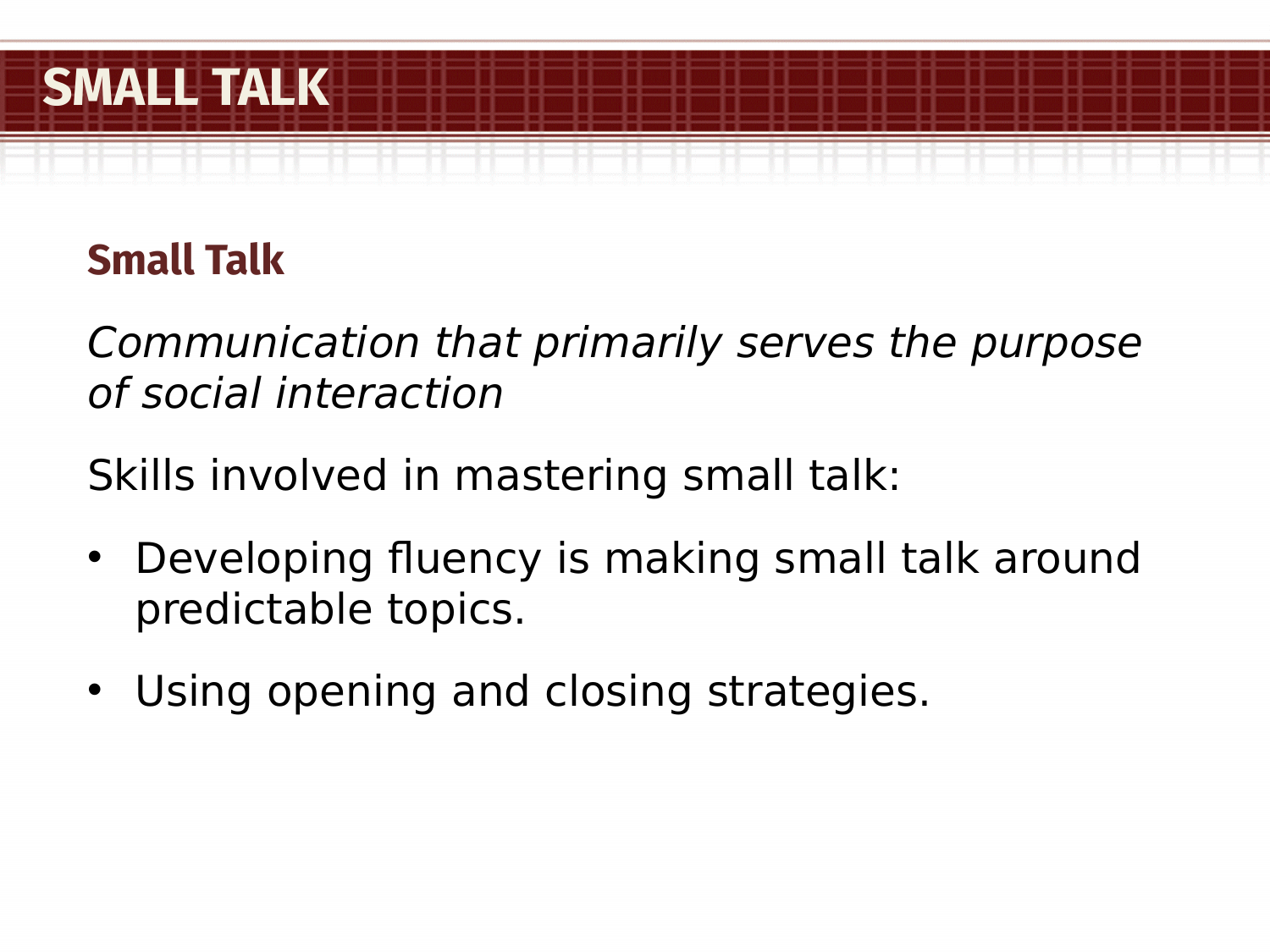

# Small Talk
Small Talk
Communication that primarily serves the purpose of social interaction
Skills involved in mastering small talk:
Developing fluency is making small talk around predictable topics.
Using opening and closing strategies.